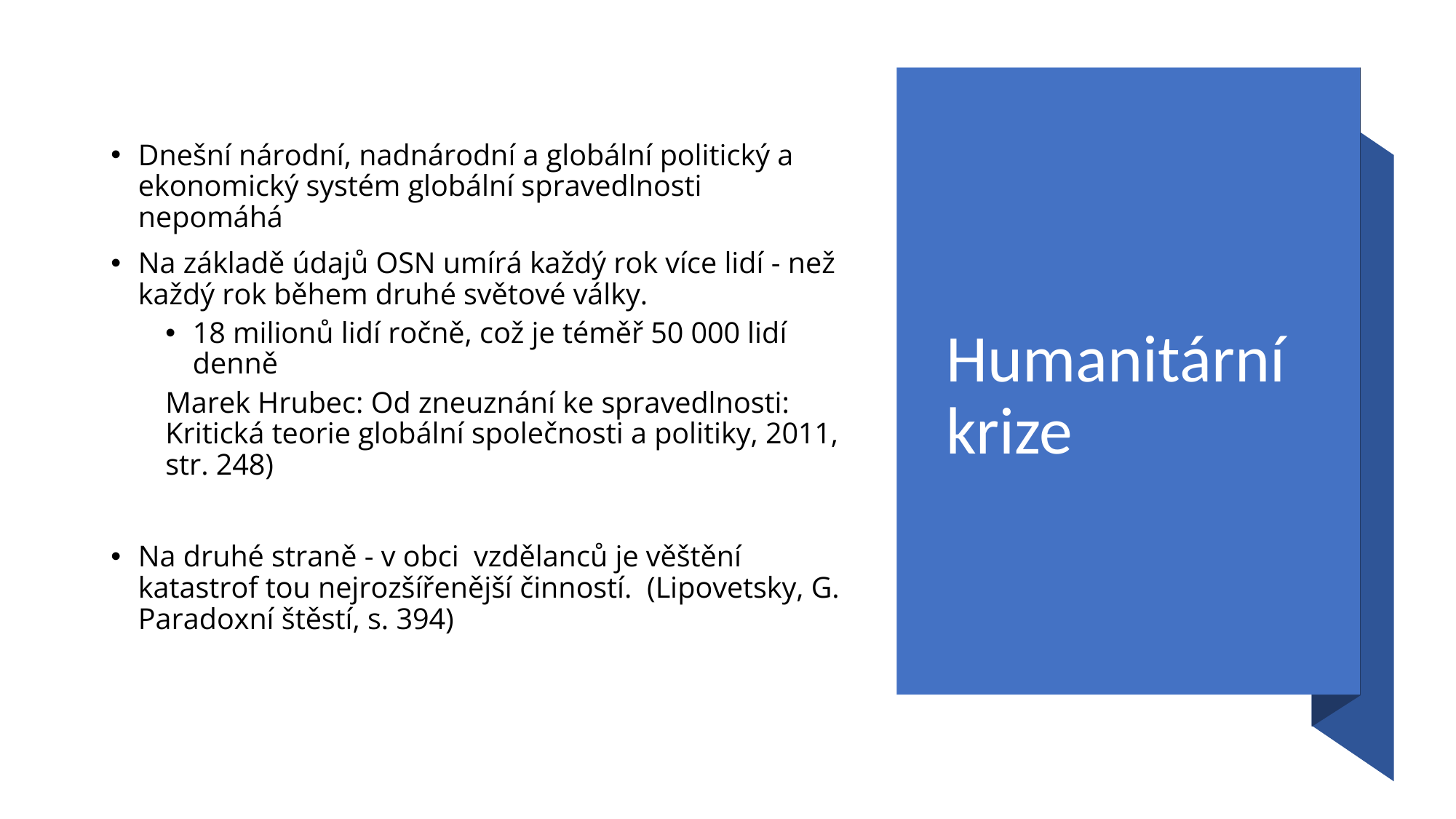

# Humanitární krize
Dnešní národní, nadnárodní a globální politický a ekonomický systém globální spravedlnosti nepomáhá
Na základě údajů OSN umírá každý rok více lidí - než každý rok během druhé světové války.
18 milionů lidí ročně, což je téměř 50 000 lidí denně
Marek Hrubec: Od zneuznání ke spravedlnosti: Kritická teorie globální společnosti a politiky, 2011, str. 248)

Na druhé straně - v obci  vzdělanců je věštění katastrof tou nejrozšířenější činností.  (Lipovetsky, G. Paradoxní štěstí, s. 394)